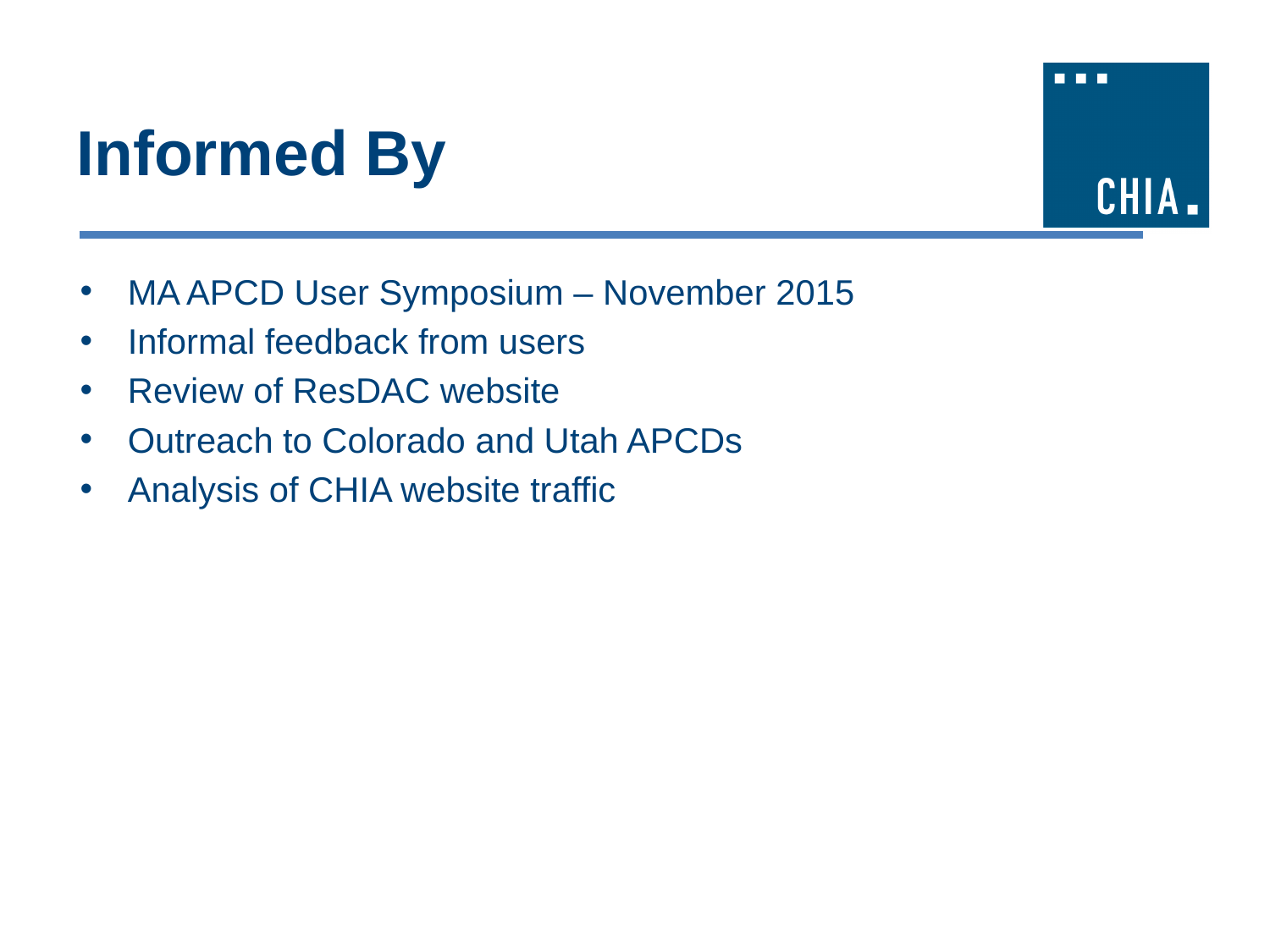

# Informed By
MA APCD User Symposium – November 2015
Informal feedback from users
Review of ResDAC website
Outreach to Colorado and Utah APCDs
Analysis of CHIA website traffic